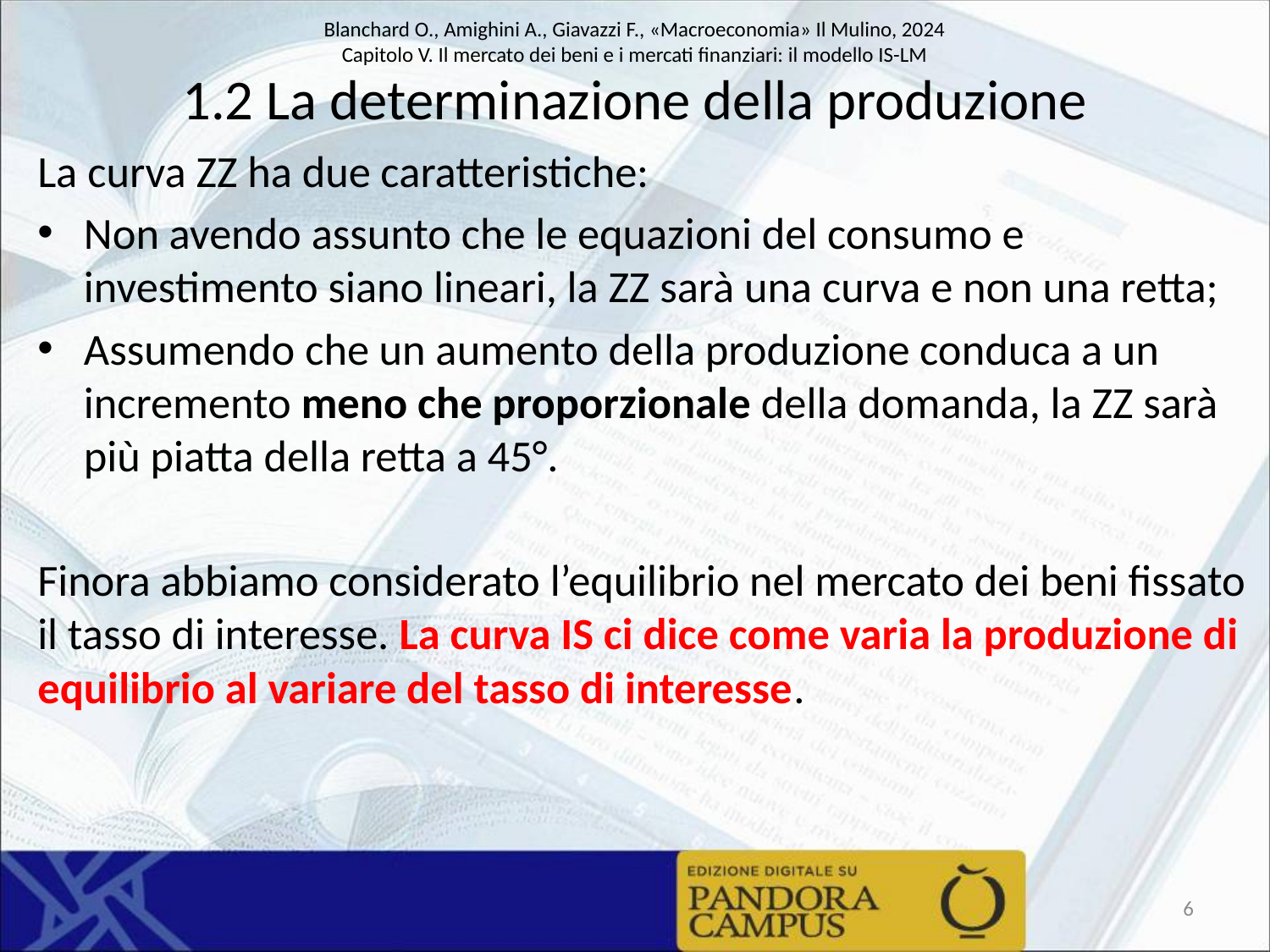

# 1.2 La determinazione della produzione
La curva ZZ ha due caratteristiche:
Non avendo assunto che le equazioni del consumo e investimento siano lineari, la ZZ sarà una curva e non una retta;
Assumendo che un aumento della produzione conduca a un incremento meno che proporzionale della domanda, la ZZ sarà più piatta della retta a 45°.

Finora abbiamo considerato l’equilibrio nel mercato dei beni fissato il tasso di interesse. La curva IS ci dice come varia la produzione di equilibrio al variare del tasso di interesse.

6